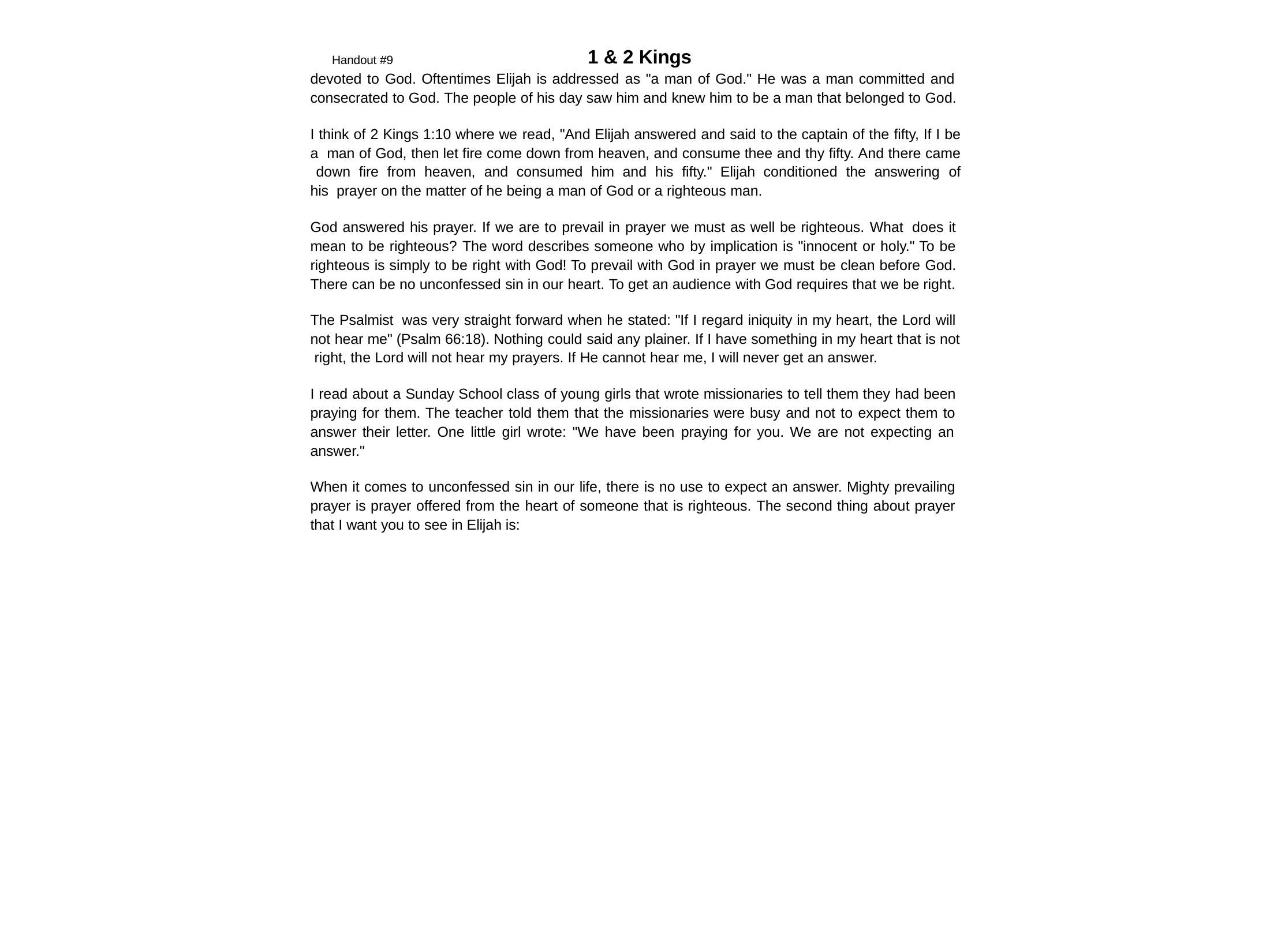

1 & 2 Kings
Handout #9
devoted to God. Oftentimes Elijah is addressed as "a man of God." He was a man committed and  consecrated to God. The people of his day saw him and knew him to be a man that belonged to God.
I think of 2 Kings 1:10 where we read, "And Elijah answered and said to the captain of the fifty, If I be a  man of God, then let fire come down from heaven, and consume thee and thy fifty. And there came  down fire from heaven, and consumed him and his fifty." Elijah conditioned the answering of his  prayer on the matter of he being a man of God or a righteous man.
God answered his prayer. If we are to prevail in prayer we must as well be righteous. What does it  mean to be righteous? The word describes someone who by implication is "innocent or holy." To be  righteous is simply to be right with God! To prevail with God in prayer we must be clean before God.  There can be no unconfessed sin in our heart. To get an audience with God requires that we be right.
The Psalmist was very straight forward when he stated: "If I regard iniquity in my heart, the Lord will  not hear me" (Psalm 66:18). Nothing could said any plainer. If I have something in my heart that is not  right, the Lord will not hear my prayers. If He cannot hear me, I will never get an answer.
I read about a Sunday School class of young girls that wrote missionaries to tell them they had been  praying for them. The teacher told them that the missionaries were busy and not to expect them to  answer their letter. One little girl wrote: "We have been praying for you. We are not expecting an  answer."
When it comes to unconfessed sin in our life, there is no use to expect an answer. Mighty prevailing  prayer is prayer offered from the heart of someone that is righteous. The second thing about prayer  that I want you to see in Elijah is: